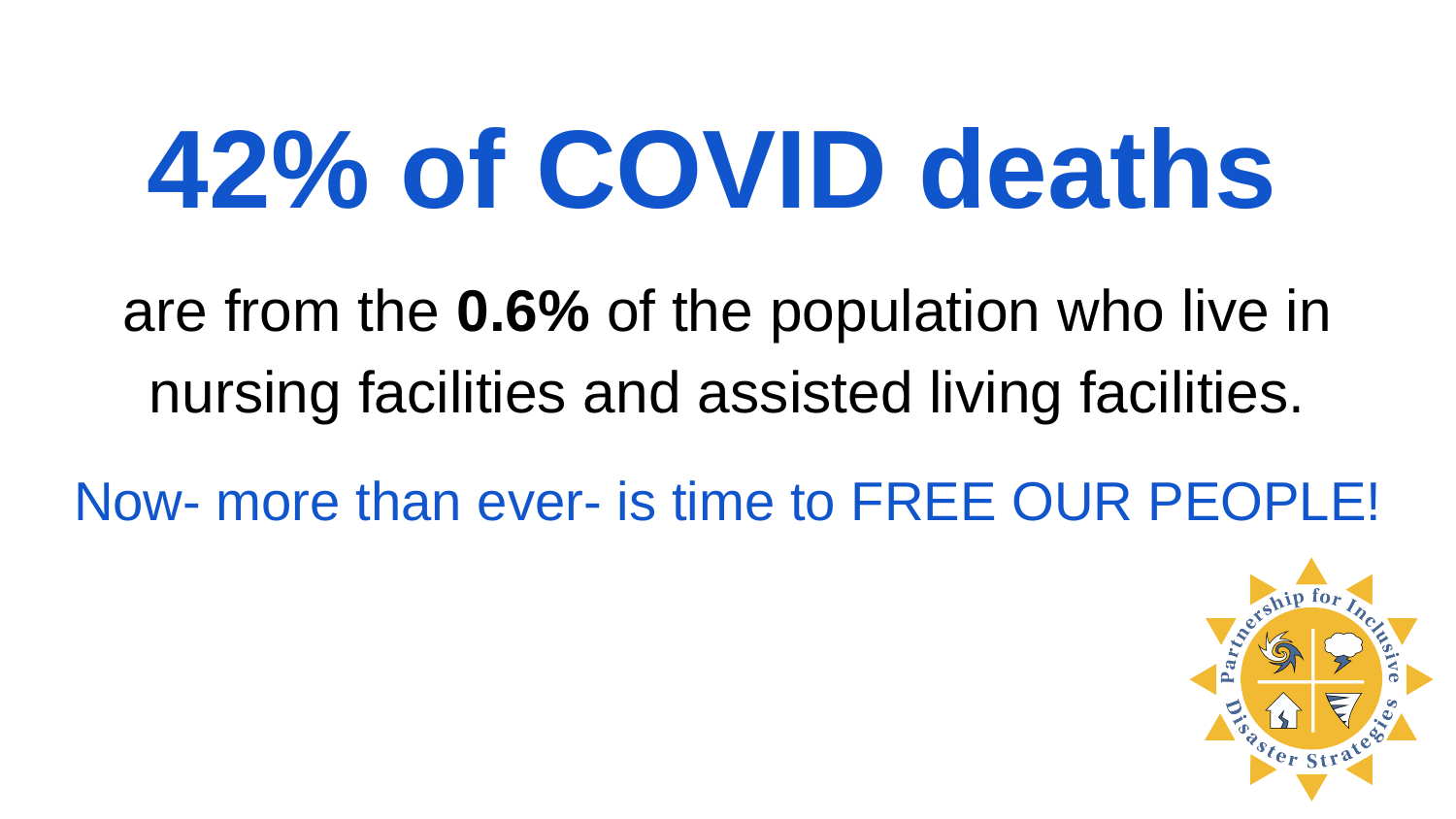

42% of COVID deaths
are from the 0.6% of the population who live in nursing facilities and assisted living facilities.
Now- more than ever- is time to FREE OUR PEOPLE!